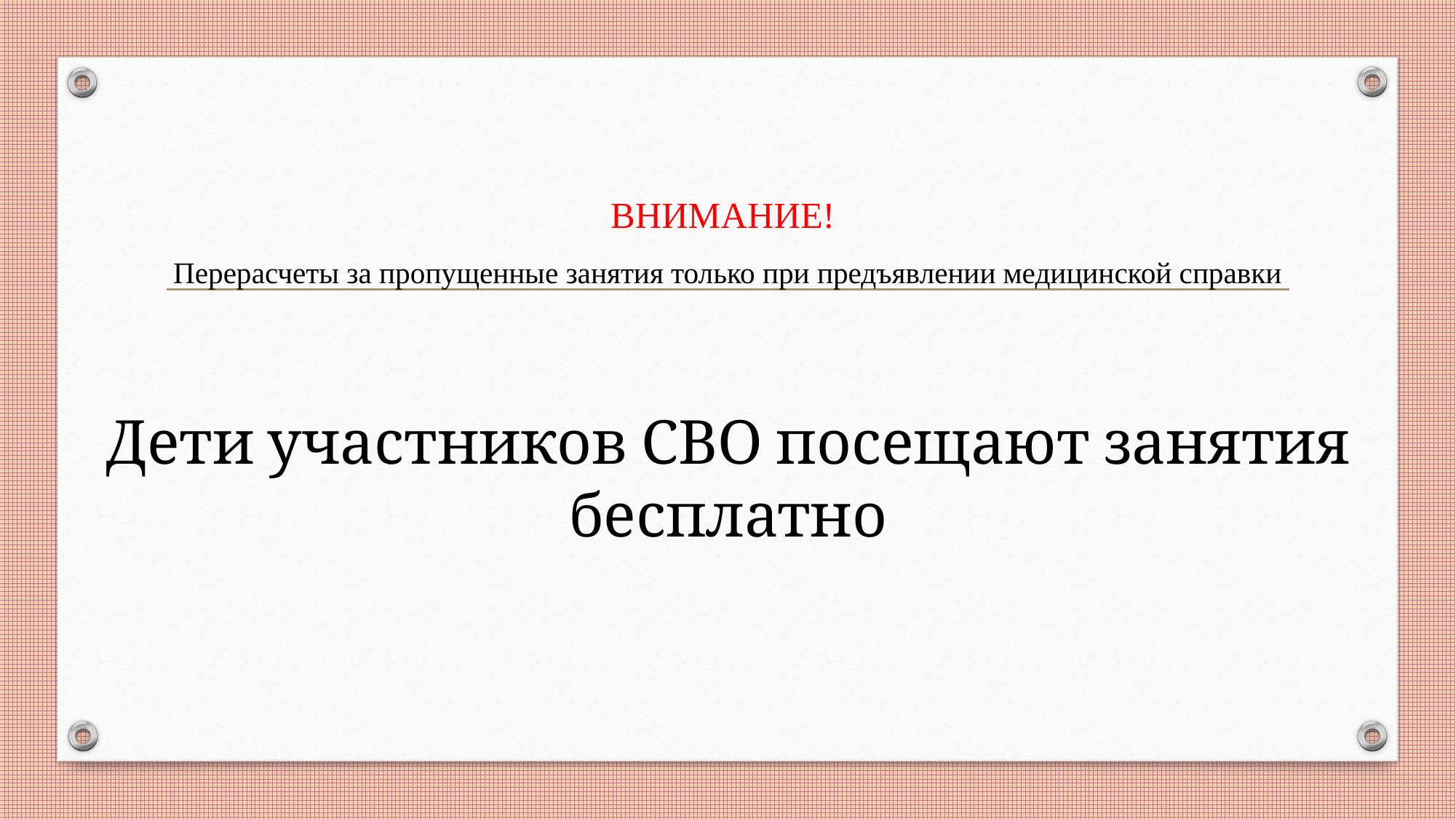

# ВНИМАНИЕ! Перерасчеты за пропущенные занятия только при предъявлении медицинской справки

Дети участников СВО посещают занятия бесплатно